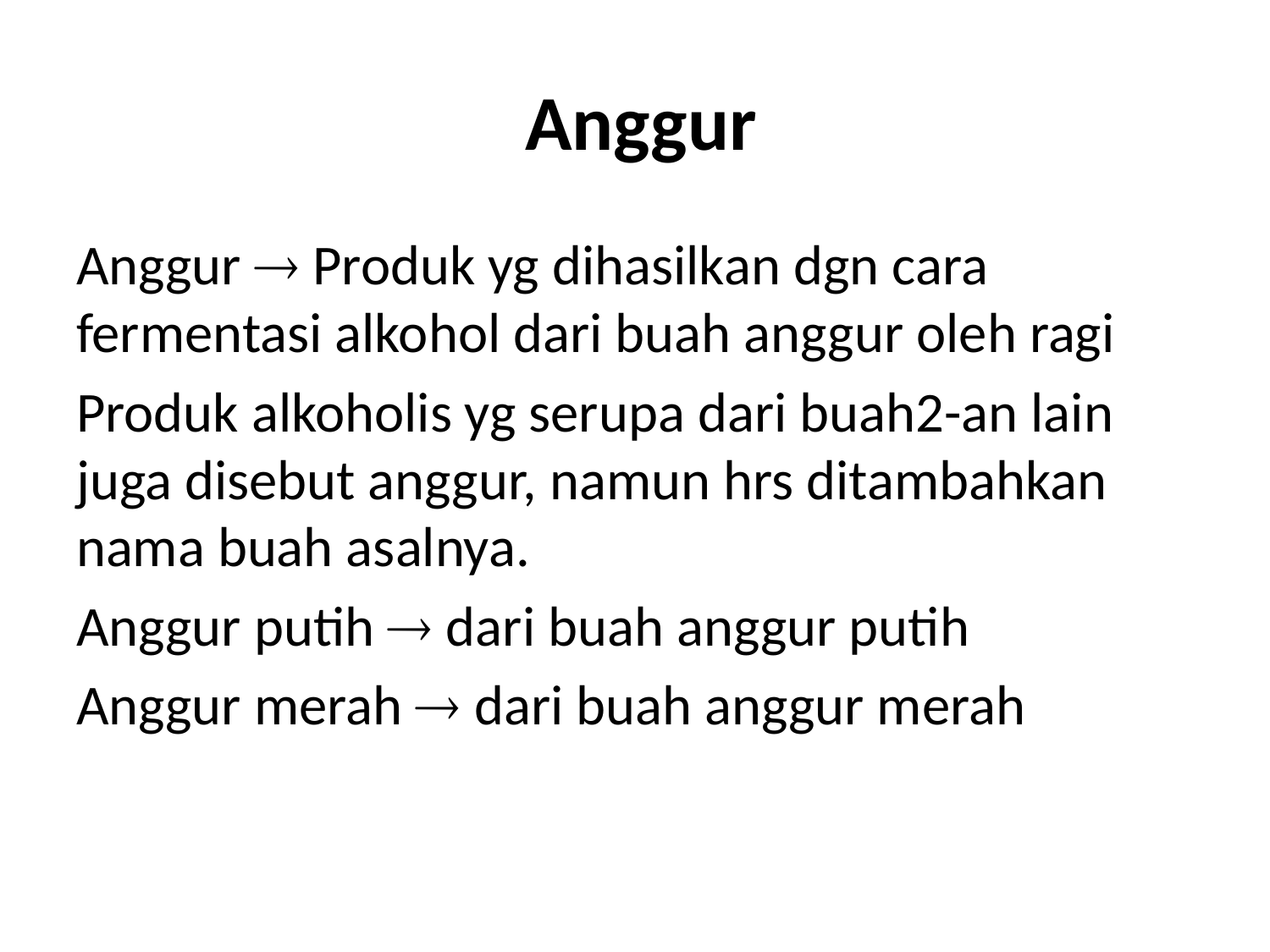

# Anggur
Anggur → Produk yg dihasilkan dgn cara fermentasi alkohol dari buah anggur oleh ragi
Produk alkoholis yg serupa dari buah2-an lain juga disebut anggur, namun hrs ditambahkan nama buah asalnya.
Anggur putih → dari buah anggur putih
Anggur merah → dari buah anggur merah